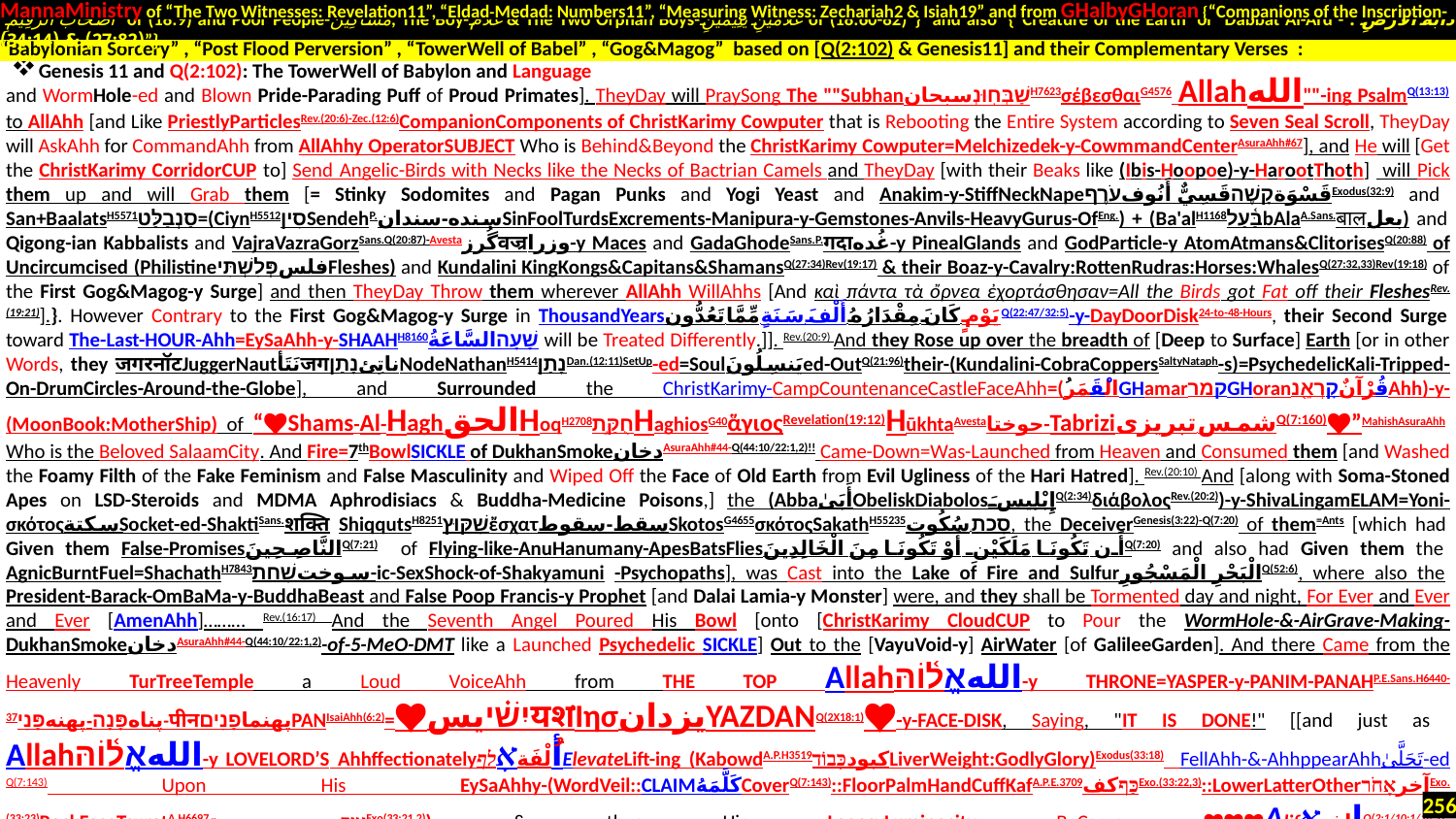

MannaMinistry of “The Two Witnesses: Revelation11”, “Eldad-Medad: Numbers11”, “Measuring Witness: Zechariah2 & Isiah19” and from GHalbyGHoran {“Companions of the Inscription-
 أَصْحَابَ الرَّقِيمِ  of (18:9) and Poor People-مَسَاكِينَ, The Boy-غُلَامُ & The Two Orphan Boys-غُلَامَيْنِ يَتِيمَيْنِ of (18:60-82)”}  and also  {“Creature of the Earth  or  Dabbat Al-Ard - دَابَّةُ الْأَرْضِ : (27:82) & (34:14)”}
.
Genesis 11 and Q(2:102): The TowerWell of Babylon and Language
and WormHole-ed and Blown Pride-Parading Puff of Proud Primates]. TheyDay will PraySong The ""SubhanשַׁבְּחֽוּנְسبحانH7623σέβεσθαιG4576 Allahالله""-ing PsalmQ(13:13) to AllAhh [and Like PriestlyParticlesRev.(20:6)-Zec.(12:6)CompanionComponents of ChristKarimy Cowputer that is Rebooting the Entire System according to Seven Seal Scroll, TheyDay will AskAhh for CommandAhh from AllAhhy OperatorSUBJECT Who is Behind&Beyond the ChristKarimy Cowputer=Melchizedek-y-CowmmandCenterAsuraAhh#67], and He will [Get the ChristKarimy CorridorCUP to] Send Angelic-Birds with Necks like the Necks of Bactrian Camels and TheyDay [with their Beaks like (Ibis-Hoopoe)-y-HarootThoth]  will Pick them up and will Grab them [= Stinky Sodomites and Pagan Punks and Yogi Yeast and Anakim-y-StiffNeckNapeقَسْوَةקָשֶׁהقَسِيٌّ أَنُوفעֹרֶףExodus(32:9) and San+BaalatsH5571סַנְבַלַּט=(CiynH5512סִיןSendehP.سنده-سندانSinFoolTurdsExcrements-Manipura-y-Gemstones-Anvils-HeavyGurus-OfEng.) + (Ba'alH1168בַּ֫עַלbAlaA.Sans.बालبعل) and Qigong-ian Kabbalists and VajraVazraGorzSans.Q(20:87)-Avestaگُرزवज्रوزرا-y Maces and GadaGhodeSans.P.गदाغُده-y PinealGlands and GodParticle-y AtomAtmans&ClitorisesQ(20:88) of Uncircumcised (PhilistineفلسפְּלִשְׁתִּיFleshes) and Kundalini KingKongs&Capitans&ShamansQ(27:34)Rev(19:17) & their Boaz-y-Cavalry:RottenRudras:Horses:WhalesQ(27:32,33)Rev(19:18) of the First Gog&Magog-y Surge] and then TheyDay Throw them wherever AllAhh WillAhhs [And καὶ πάντα τὰ ὄρνεα ἐχορτάσθησαν=All the Birds got Fat off their FleshesRev.(19:21)].}. However Contrary to the First Gog&Magog-y Surge in ThousandYearsيَوْمٍ كَانَ مِقْدَارُهُ أَلْفَ سَنَةٍ مِّمَّا تَعُدُّونQ(22:47/32:5)-y-DayDoorDisk24-to-48-Hours, their Second Surge toward The-Last-HOUR-Ahh=EySaAhh-y-SHAAHH8160שָׁעָהالسَّاعَةُ will be Treated Differently.]]. Rev.(20:9) And they Rose up over the breadth of [Deep to Surface] Earth [or in other Words, they जगरनॉटJuggerNautنَتَأजगناتِئנָתַןNodeNathanH5414נָתַןDan.(12:11)SetUp-ed=Soulيَنسِلُونَed-OutQ(21:96)their-(Kundalini-CobraCoppersSaltyNataph-s)=PsychedelicKali-Tripped-On-DrumCircles-Around-the-Globe], and Surrounded the ChristKarimy-CampCountenanceCastleFaceAhh=(الْقَمَرُGHamarקמרGHoranقُرْآنٌקָרְאֵ֖נAhh)-y-(MoonBook:MotherShip) of “♥Shams-Al-HaghالحقHoqH2708חֻקַּ֣תHaghiosG40ἅγιοςRevelation(19:12)HūkhtaAvestaحوختا-Tabriziشمس تبریزیQ(7:160)♥”MahishAsuraAhh Who is the Beloved SalaamCity. And Fire=7thBowlSICKLE of DukhanSmokeدخانAsuraAhh#44-Q(44:10/22:1,2)!! Came-Down=Was-Launched from Heaven and Consumed them [and Washed the Foamy Filth of the Fake Feminism and False Masculinity and Wiped Off the Face of Old Earth from Evil Ugliness of the Hari Hatred]. Rev.(20:10) And [along with Soma-Stoned Apes on LSD-Steroids and MDMA Aphrodisiacs & Buddha-Medicine Poisons,] the (AbbaأَبَىٰObeliskDiabolosإِبْلِيسَQ(2:34)διάβολοςRev.(20:2))-y-ShivaLingamELAM=Yoni-σκότοςسكتةSocket-ed-ShaktiSans.शक्ति ShiqqutsH8251שִׁקּוּץἔσχατسقط-سقوطSkotosG4655σκότοςSakathH55235סָכַת-سُكُوت, the DeceiverGenesis(3:22)-Q(7:20) of them=Ants [which had Given them False-PromisesالنَّاصِحِينَQ(7:21)  of Flying-like-AnuHanumany-ApesBatsFliesأَن تَكُونَا مَلَكَيْنِ أَوْ تَكُونَا مِنَ الْخَالِدِينَQ(7:20) and also had Given them the AgnicBurntFuel=ShachathH7843سوختשָׁחַת-ic-SexShock-of-Shakyamuni -Psychopaths], was Cast into the Lake of Fire and Sulfurالْبَحْرِ الْمَسْجُورِQ(52:6), where also the President-Barack-OmBaMa-y-BuddhaBeast and False Poop Francis-y Prophet [and Dalai Lamia-y Monster] were, and they shall be Tormented day and night, For Ever and Ever and Ever [AmenAhh]……… Rev.(16:17) And the Seventh Angel Poured His Bowl [onto [ChristKarimy CloudCUP to Pour the WormHole-&-AirGrave-Making-DukhanSmokeدخانAsuraAhh#44-Q(44:10/22:1,2)-of-5-MeO-DMT like a Launched Psychedelic SICKLE] Out to the [VayuVoid-y] AirWater [of GalileeGarden]. And there Came from the Heavenly TurTreeTemple a Loud VoiceAhh from THE TOP Allahاللهאֱל֫וֹהַּ-y THRONE=YASPER-y-PANIM-PANAHP.E.Sans.H6440-37پناهפָּנָה-پهنهפָּנִי-पीनپهنماפָנִיםPANIsaiAhh(6:2)=♥יִשַׁ֗יیسयशἸησیزدانYAZDANQ(2X18:1)♥-y-FACE-DISK, Saying, "IT IS DONE!" [[and just as Allahاللهאֱל֫וֹהַּ-y LoveLord’s AhhffectionatelyأُلْفَةאָלַףElevateLift-ing (KabowdA.P.H3519کبودכָּבוֹדLiverWeight:GodlyGlory)Exodus(33:18)  FellAhh-&-AhhppearAhhتَجَلَّىٰ-edQ(7:143) Upon His EySaAhhy-(WordVeil::CLAIMكَلَّمَهُCoverQ(7:143)::FloorPalmHandCuffKafA.P.E.3709כַּףکفExo.(33:22,3)::LowerLatterOtherآخرאָחֹרExo.(33:23)RockFaceTsuratA.H6697צוּרصورةExo(33:21,2)) & thus His LogosyLuminosity BeCame ♥♥♥AlifالفאQ(2:1/10:1/14:1)-ed=AlaphH502الفאָלַף-ed=يُؤَلِّفُYoAlephH505أَلْفאָ֫לֶפ-edQ(24:43)=Increased-1000Thousand-Times-Higher♥♥♥

Genesis 11 and Q(2:102): The TowerWell of Babylon and Language
“Babylonian Sorcery” , “Post Flood Perversion” , “TowerWell of Babel” , “Gog&Magog”  based on [Q(2:102) & Genesis11] and their Complementary Verses  :
256